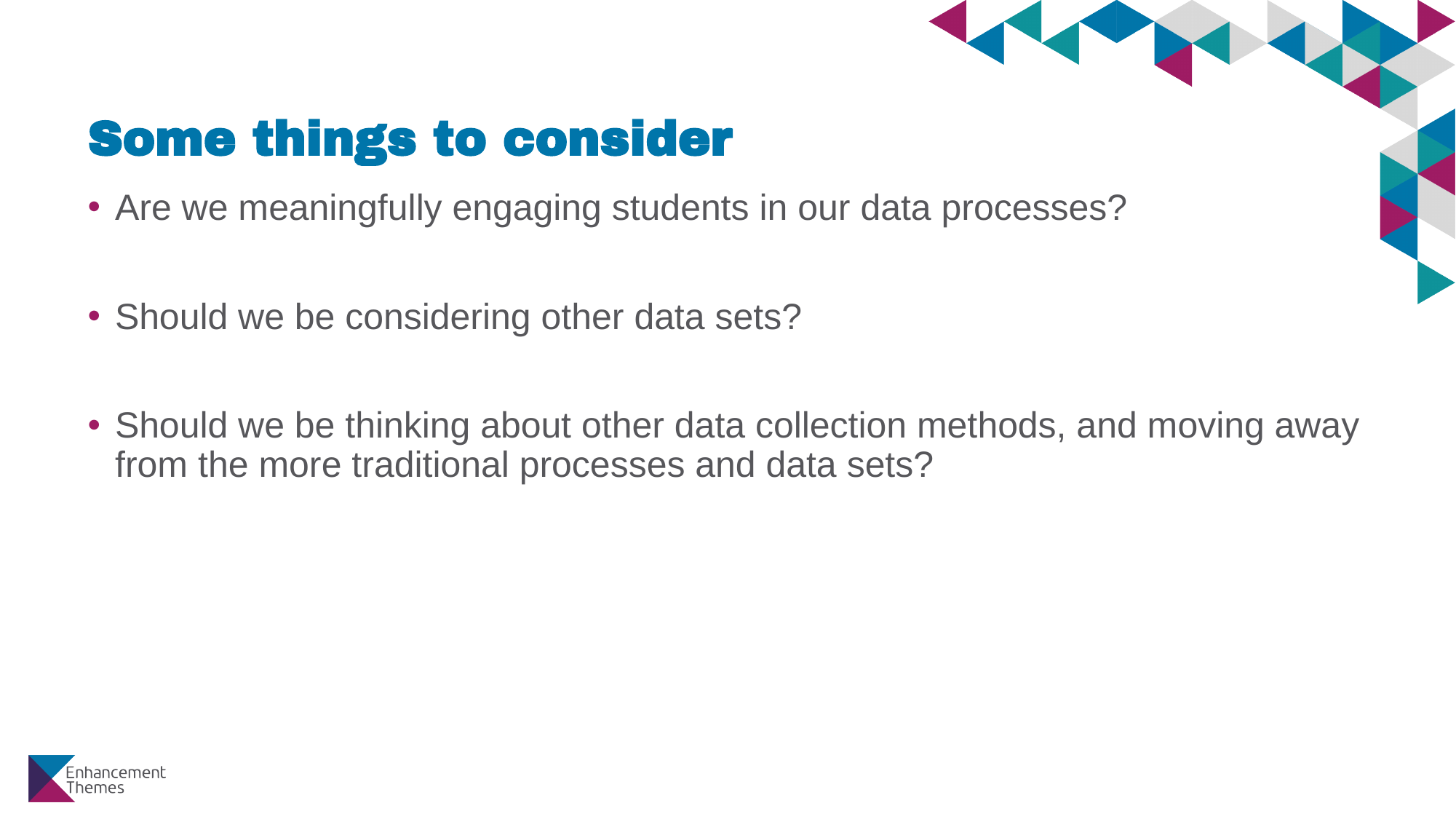

# Some things to consider
Are we meaningfully engaging students in our data processes?

Should we be considering other data sets?

Should we be thinking about other data collection methods, and moving away from the more traditional processes and data sets?